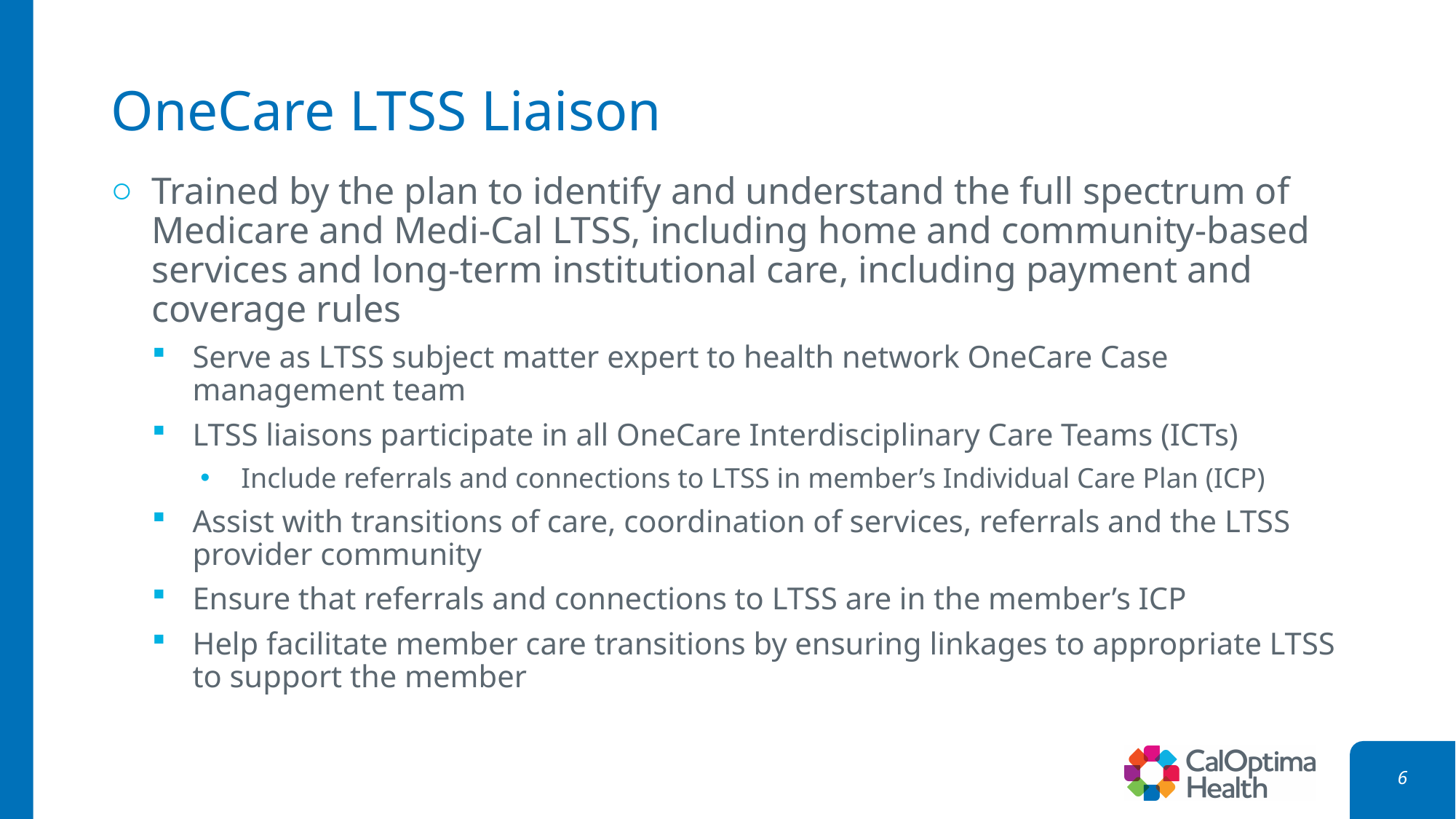

# OneCare LTSS Liaison
Trained by the plan to identify and understand the full spectrum of Medicare and Medi-Cal LTSS, including home and community-based services and long-term institutional care, including payment and coverage rules
Serve as LTSS subject matter expert to health network OneCare Case management team
LTSS liaisons participate in all OneCare Interdisciplinary Care Teams (ICTs)
Include referrals and connections to LTSS in member’s Individual Care Plan (ICP)
Assist with transitions of care, coordination of services, referrals and the LTSS provider community
Ensure that referrals and connections to LTSS are in the member’s ICP
Help facilitate member care transitions by ensuring linkages to appropriate LTSS to support the member